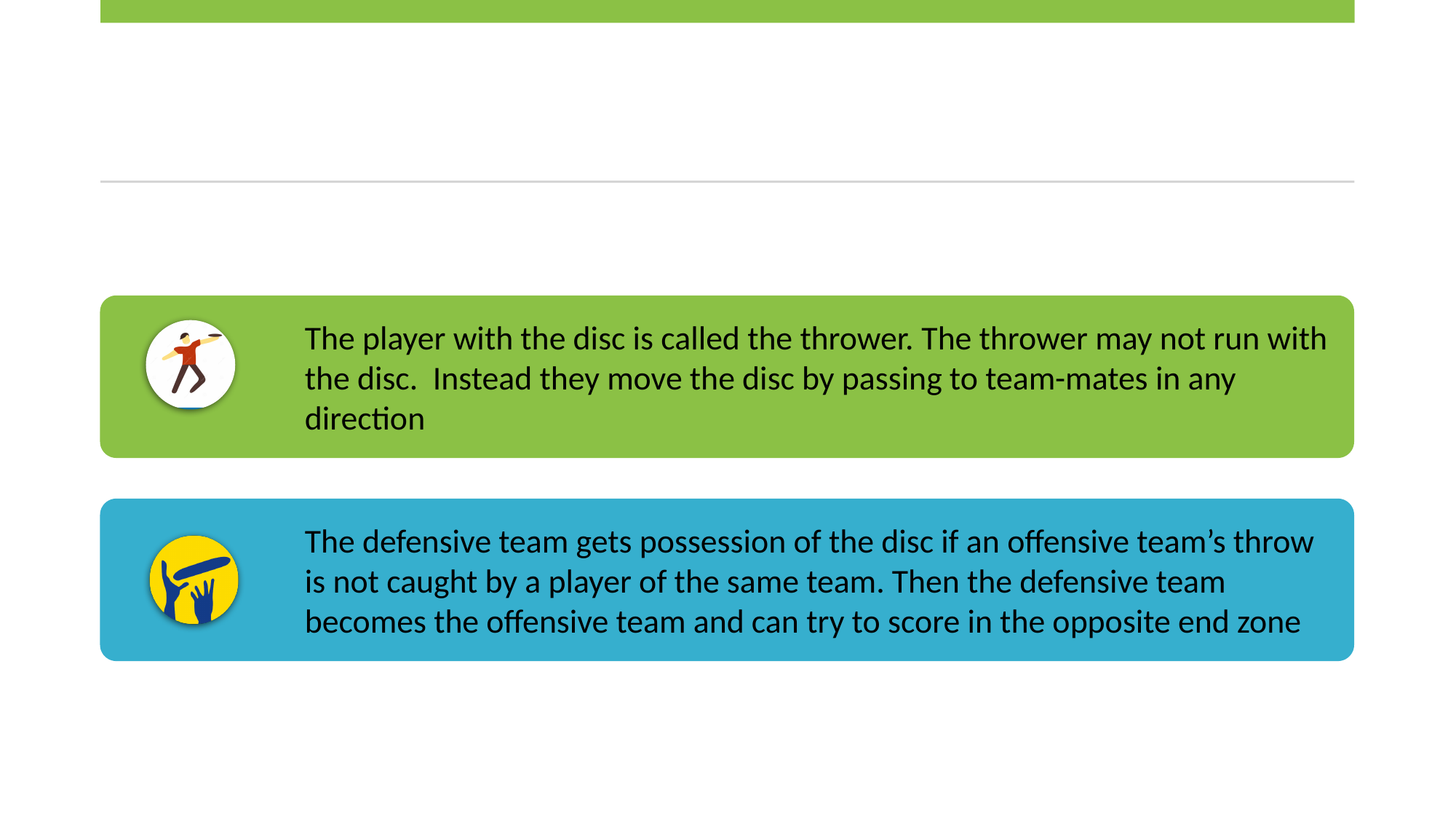

#

The player with the disc is called the thrower. The thrower may not run with the disc.  Instead they move the disc by passing to team-mates in any direction
The defensive team gets possession of the disc if an offensive team’s throw is not caught by a player of the same team. Then the defensive team becomes the offensive team and can try to score in the opposite end zone